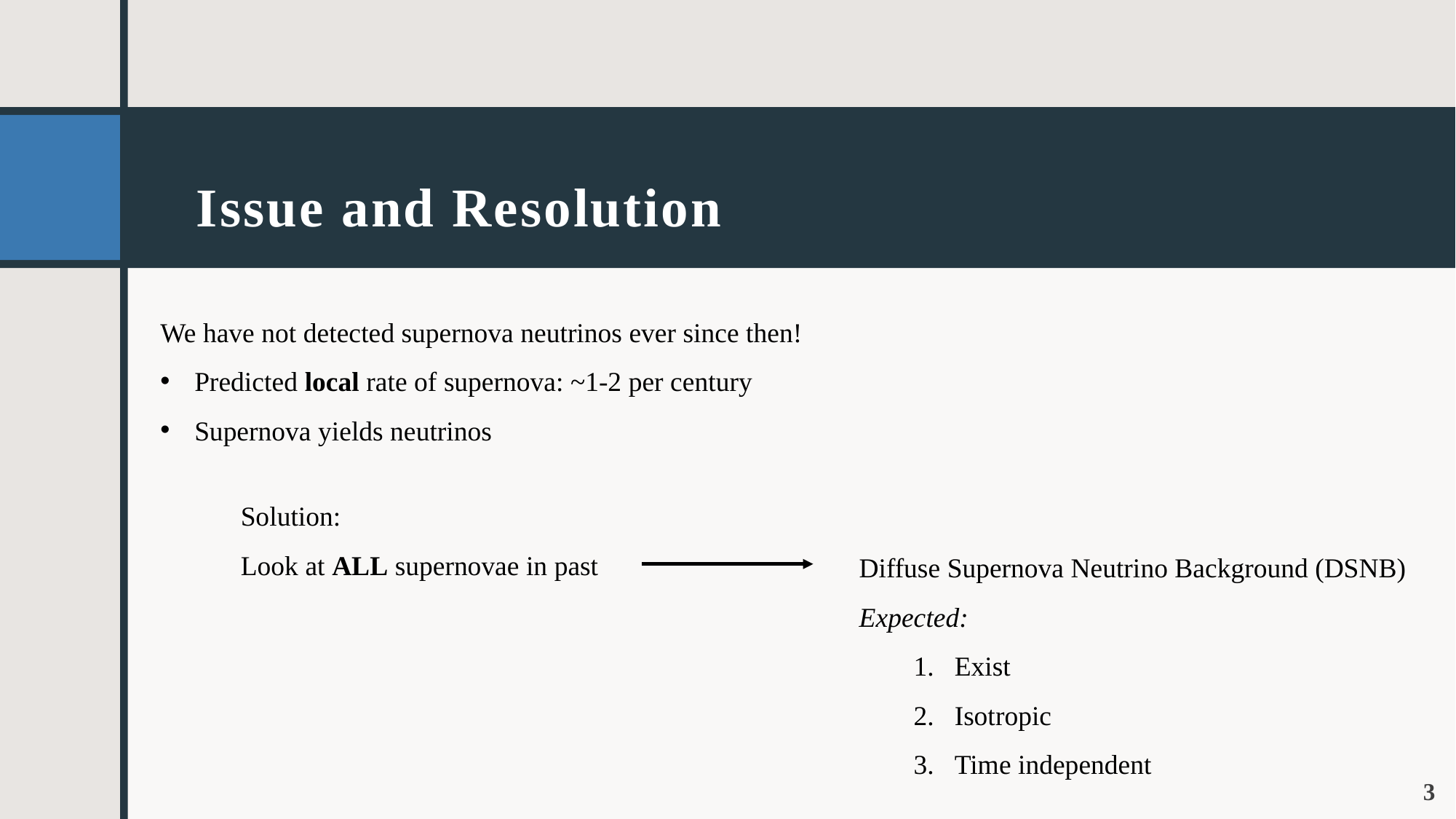

# Issue and Resolution

We have not detected supernova neutrinos ever since then!
Predicted local rate of supernova: ~1-2 per century
Supernova yields neutrinos

Solution:
Look at ALL supernovae in past
Diffuse Supernova Neutrino Background (DSNB)
Expected:
Exist
Isotropic
Time independent

3
Andrew Caruso